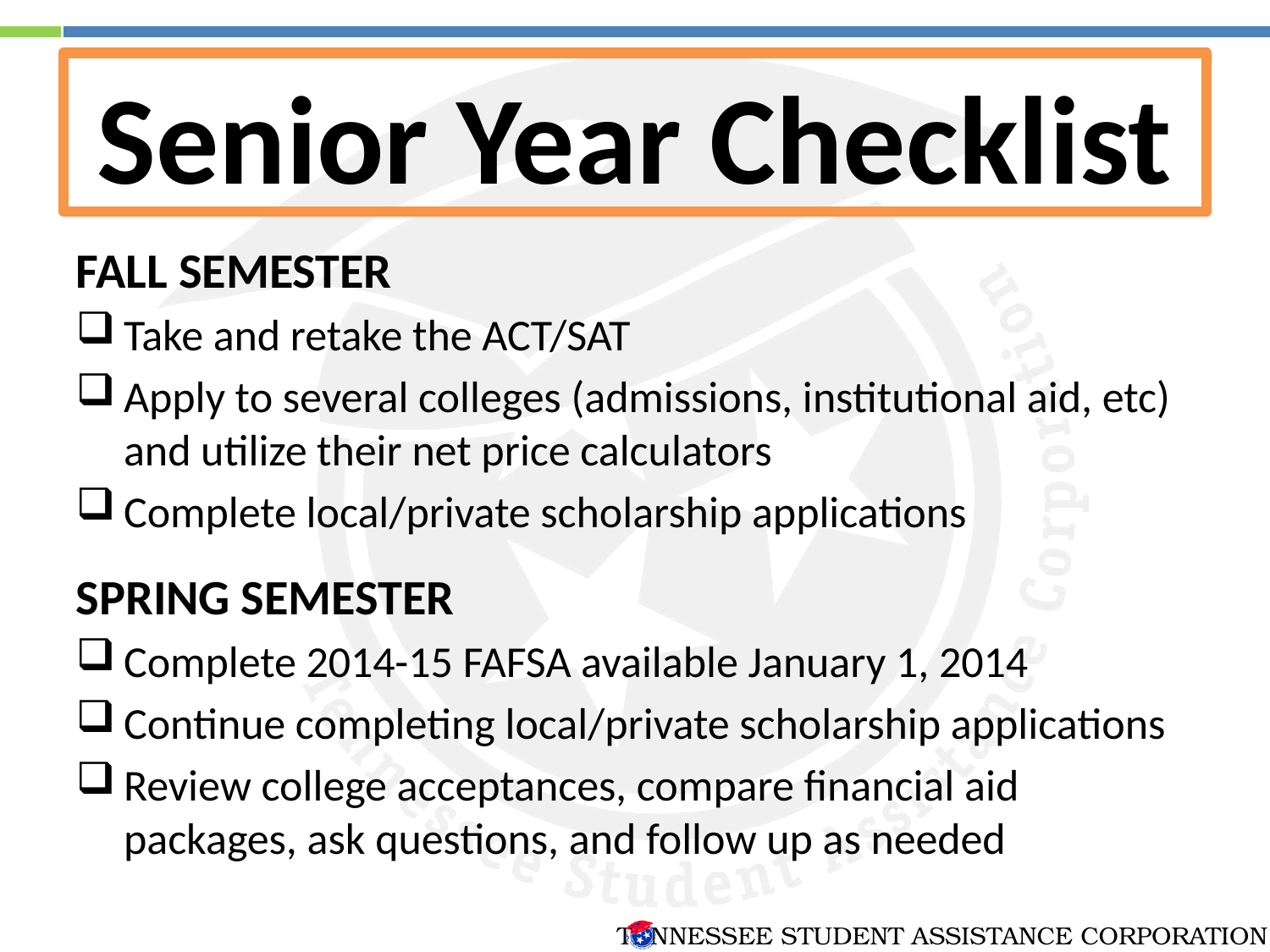

Senior Year Checklist
Fall Semester
Take and retake the ACT/SAT
Apply to several colleges (admissions, institutional aid, etc) and utilize their net price calculators
Complete local/private scholarship applications

Spring Semester
Complete 2014-15 FAFSA available January 1, 2014
Continue completing local/private scholarship applications
Review college acceptances, compare financial aid packages, ask questions, and follow up as needed